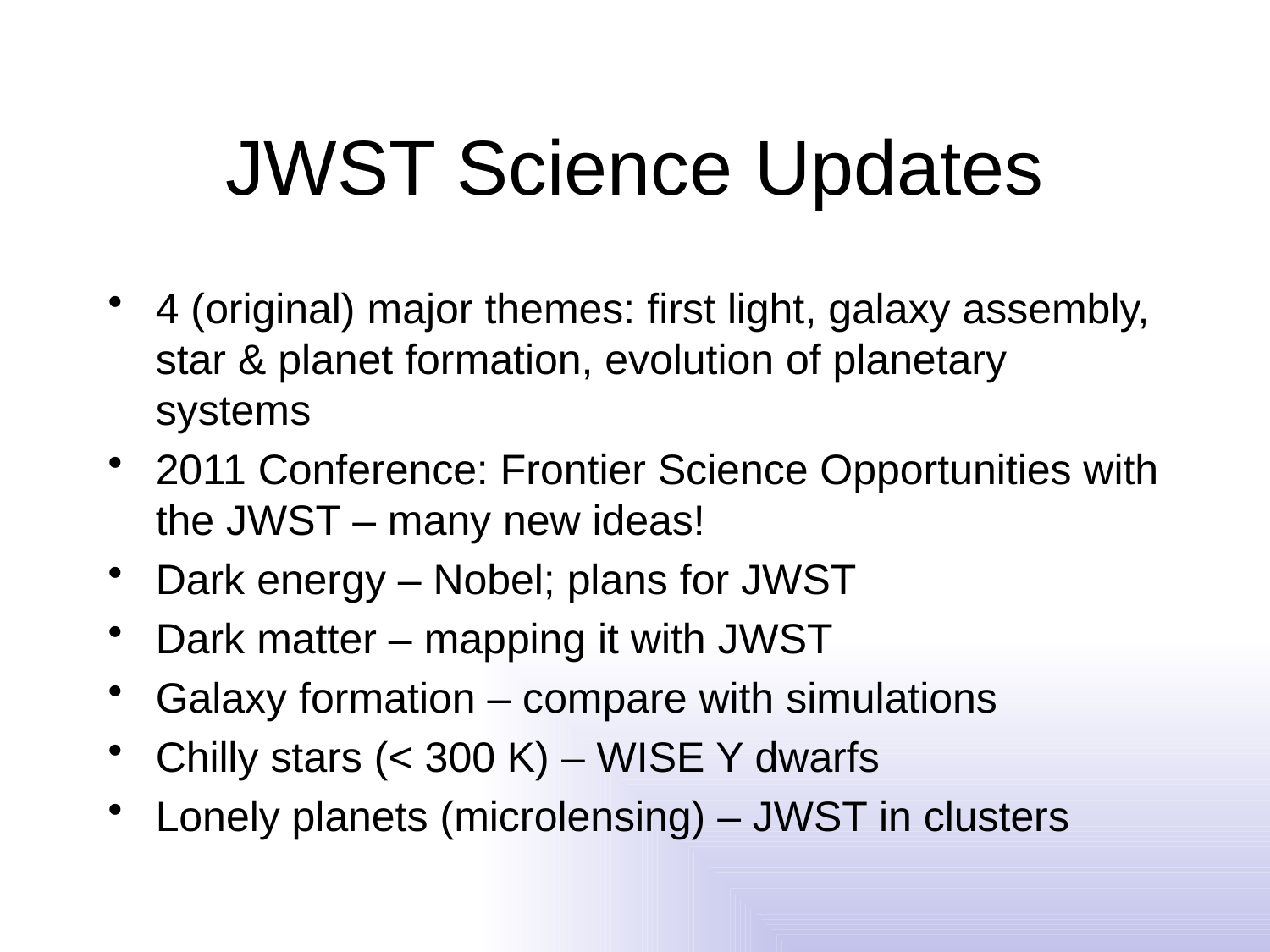

# JWST Science Updates
4 (original) major themes: first light, galaxy assembly, star & planet formation, evolution of planetary systems
2011 Conference: Frontier Science Opportunities with the JWST – many new ideas!
Dark energy – Nobel; plans for JWST
Dark matter – mapping it with JWST
Galaxy formation – compare with simulations
Chilly stars (< 300 K) – WISE Y dwarfs
Lonely planets (microlensing) – JWST in clusters